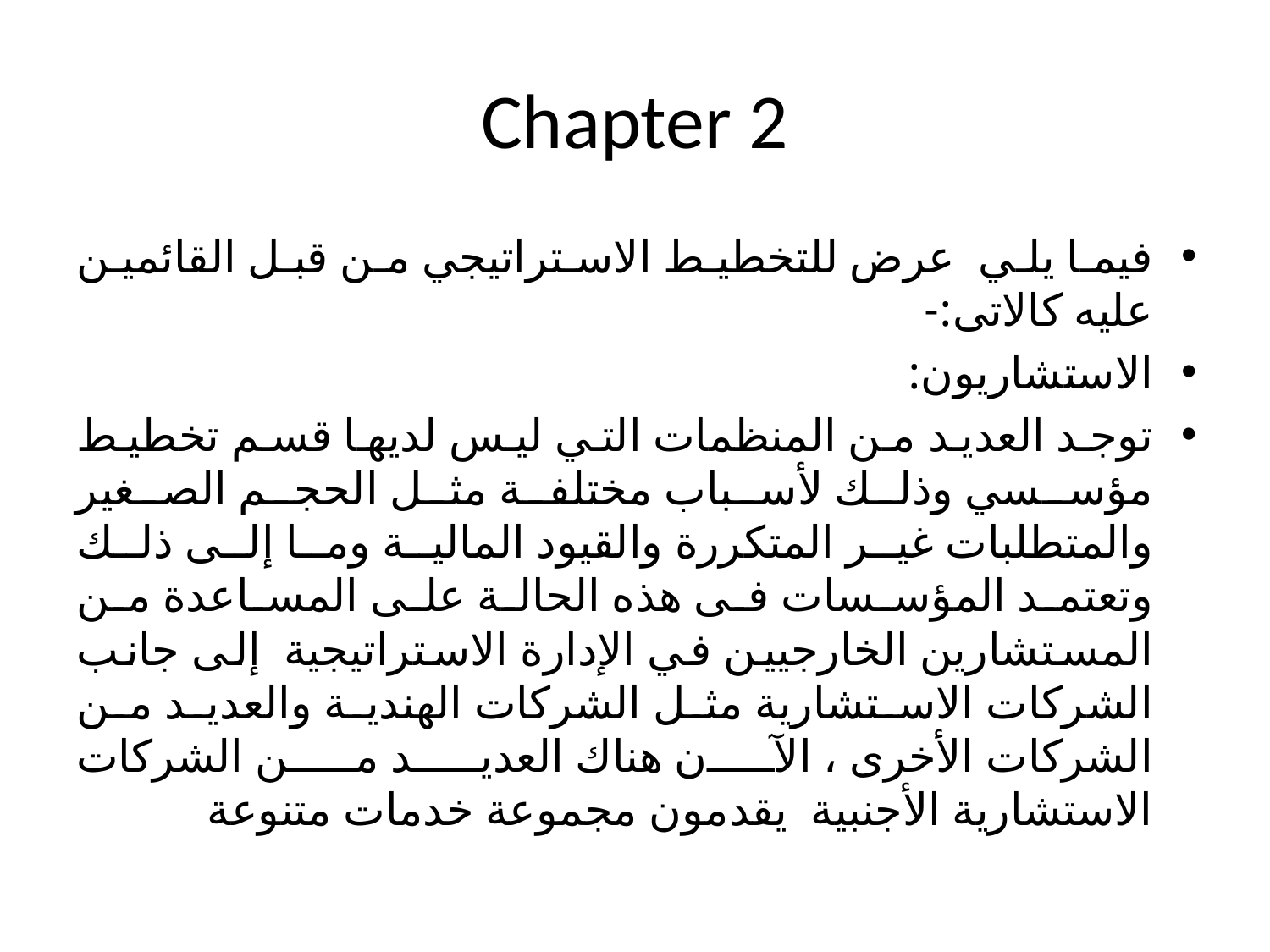

# Chapter 2
فيما يلي  عرض للتخطيط الاستراتيجي من قبل القائمين عليه كالاتى:-
الاستشاريون:
توجد العديد من المنظمات التي ليس لديها قسم تخطيط مؤسسي وذلك لأسباب مختلفة مثل الحجم الصغير والمتطلبات غير المتكررة والقيود المالية وما إلى ذلك وتعتمد المؤسسات فى هذه الحالة على المساعدة من المستشارين الخارجيين في الإدارة الاستراتيجية  إلى جانب الشركات الاستشارية مثل الشركات الهندية والعديد من الشركات الأخرى ، الآن هناك العديد من الشركات الاستشارية الأجنبية  يقدمون مجموعة خدمات متنوعة